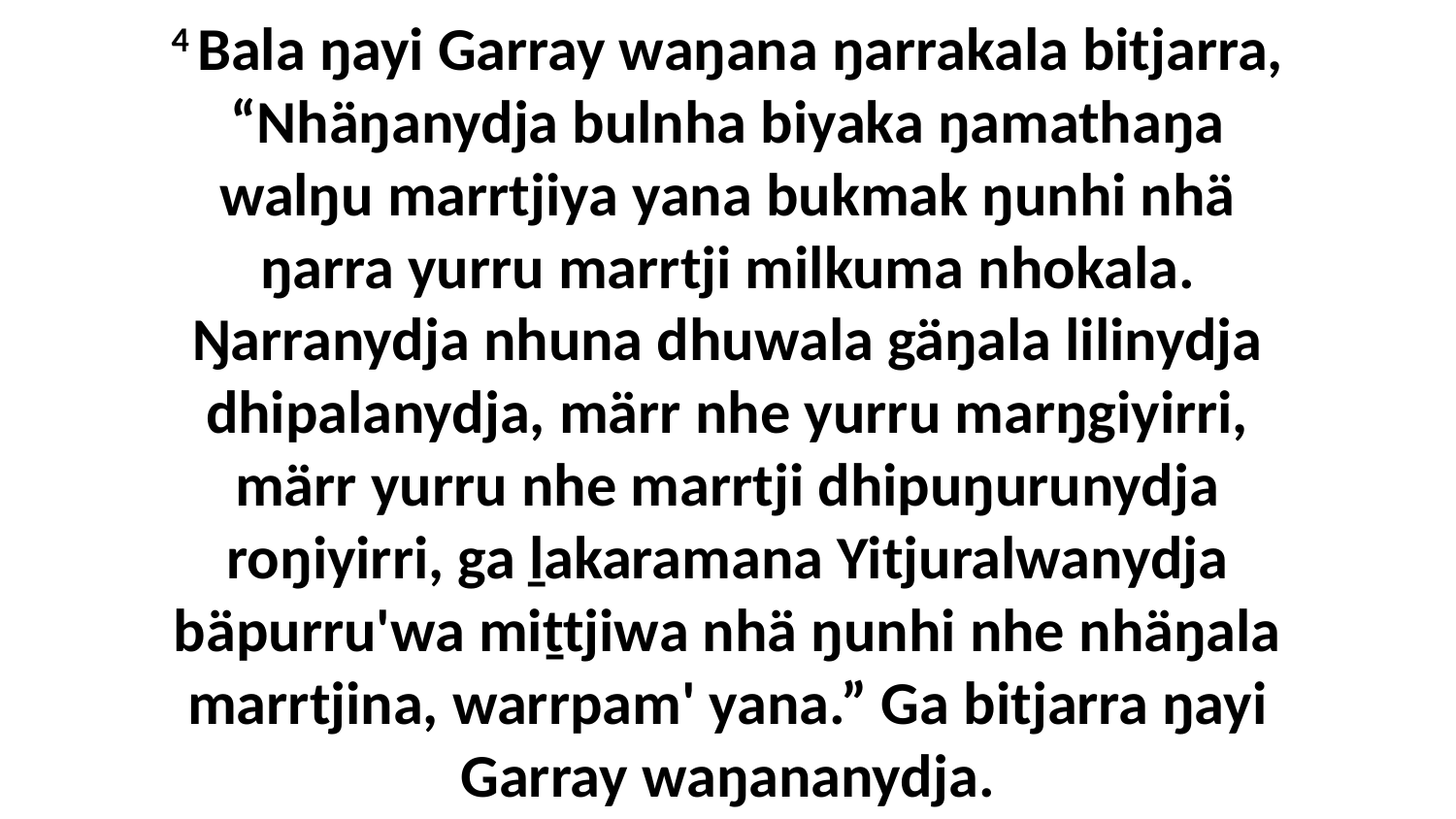

4 Bala ŋayi Garray waŋana ŋarrakala bitjarra, “Nhäŋanydja bulnha biyaka ŋamathaŋa walŋu marrtjiya yana bukmak ŋunhi nhä ŋarra yurru marrtji milkuma nhokala. Ŋarranydja nhuna dhuwala gäŋala lilinydja dhipalanydja, märr nhe yurru marŋgiyirri, märr yurru nhe marrtji dhipuŋurunydja roŋiyirri, ga ḻakaramana Yitjuralwanydja bäpurru'wa miṯtjiwa nhä ŋunhi nhe nhäŋala marrtjina, warrpam' yana.” Ga bitjarra ŋayi Garray waŋananydja.